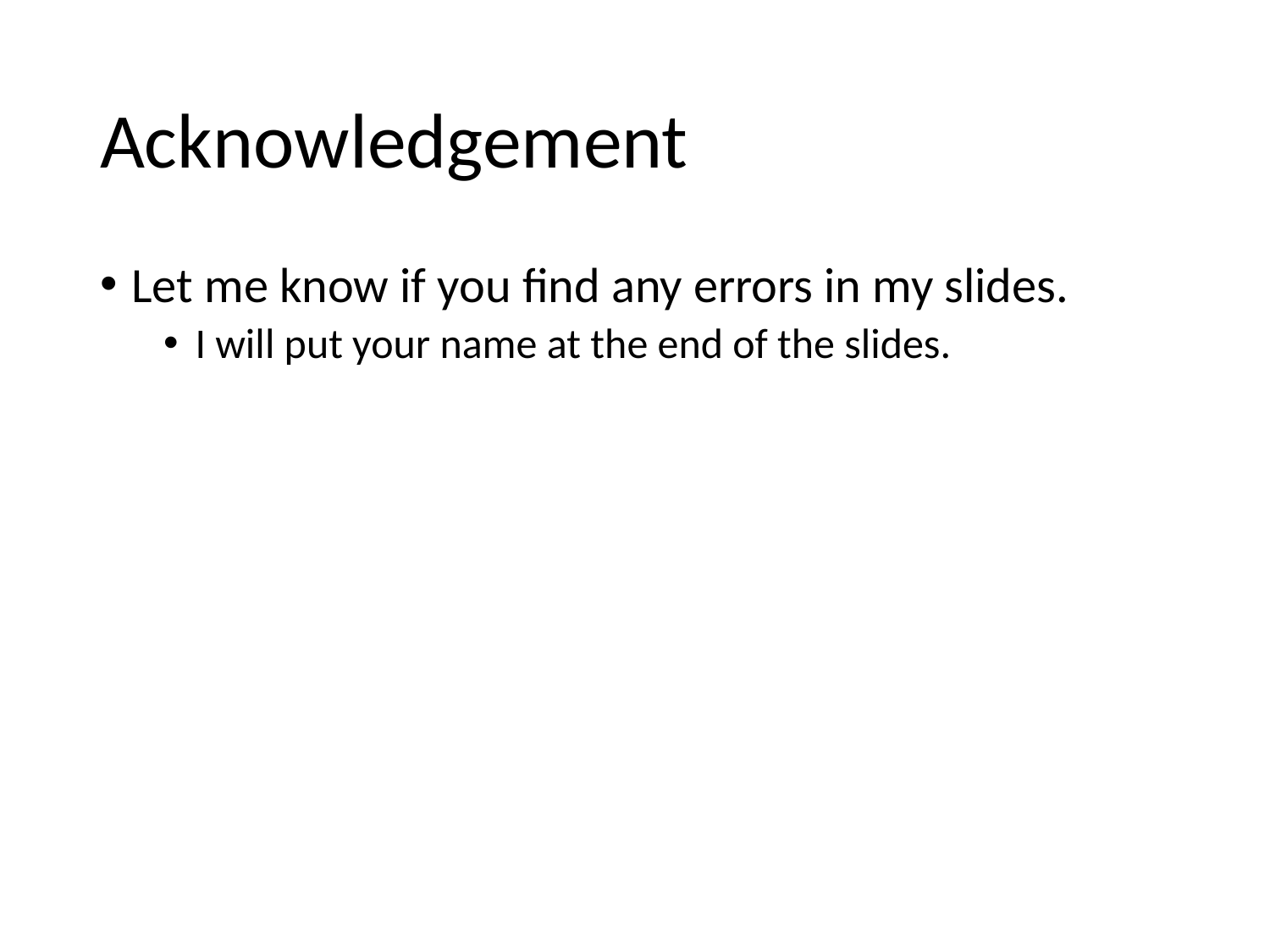

# Acknowledgement
Let me know if you find any errors in my slides.
I will put your name at the end of the slides.